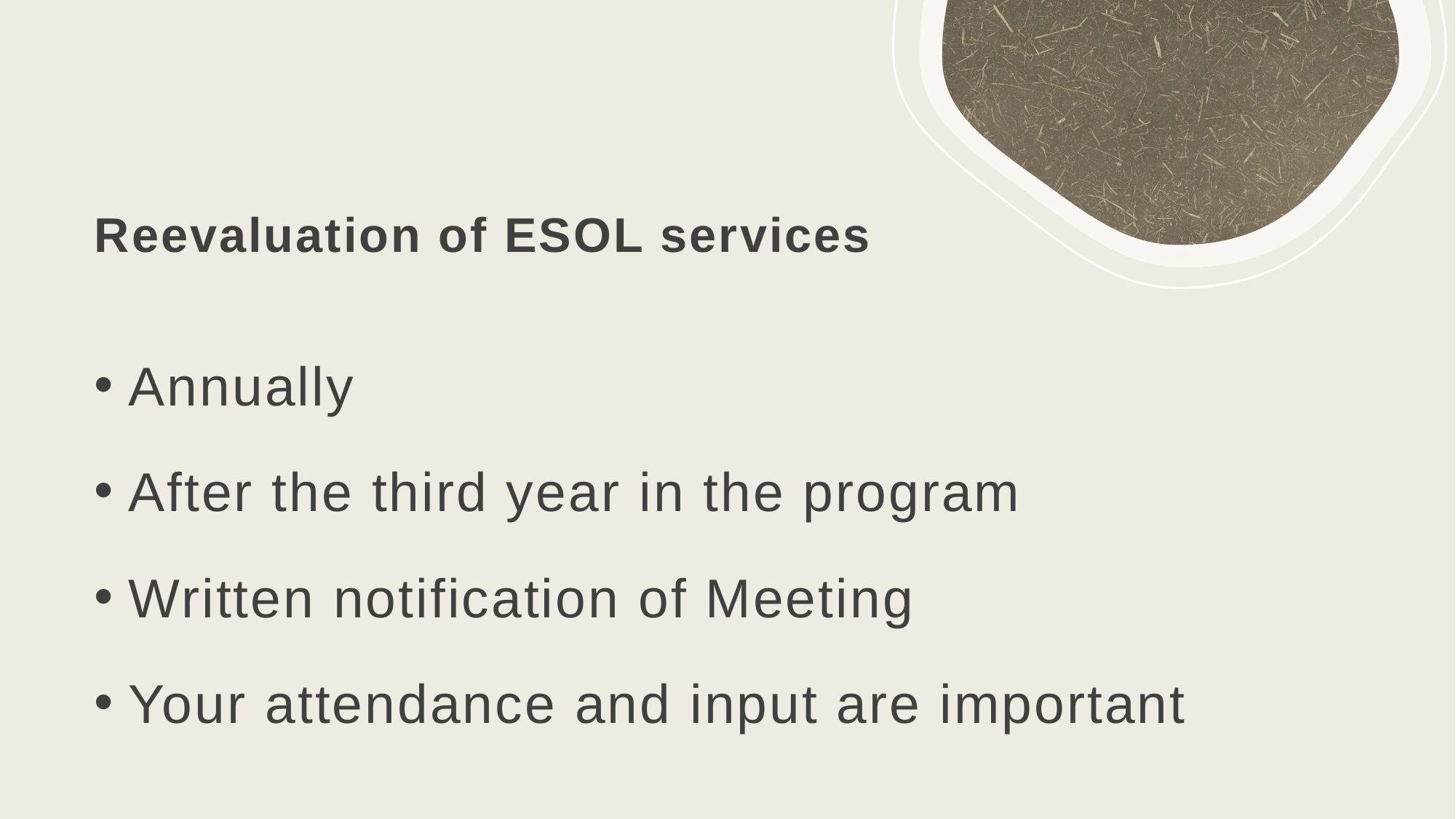

# Reevaluation of ESOL services
Annually
After the third year in the program
Written notification of Meeting
Your attendance and input are important

Speaking